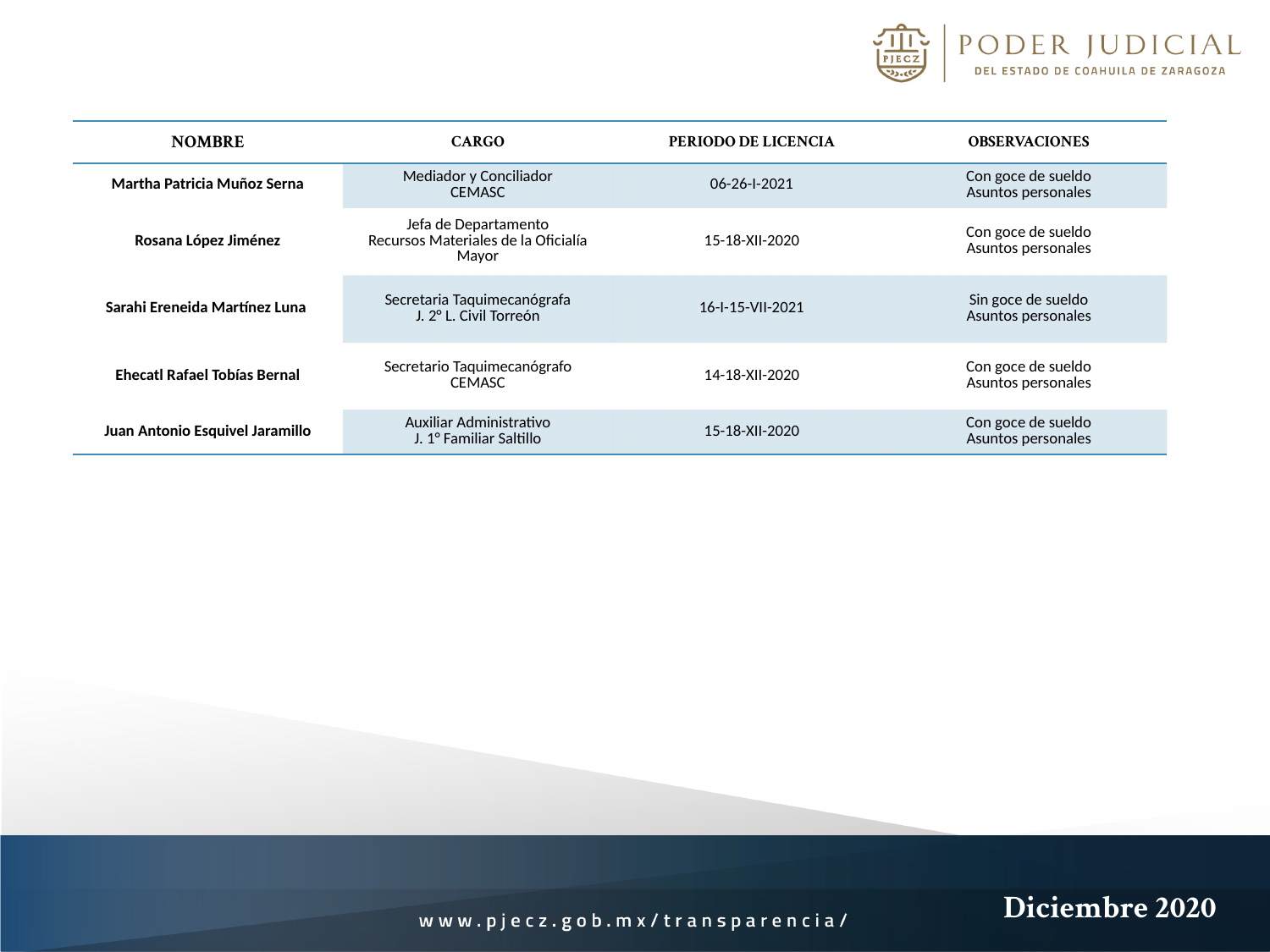

| NOMBRE | CARGO | PERIODO DE LICENCIA | OBSERVACIONES |
| --- | --- | --- | --- |
| Martha Patricia Muñoz Serna | Mediador y Conciliador CEMASC | 06-26-I-2021 | Con goce de sueldo Asuntos personales |
| Rosana López Jiménez | Jefa de Departamento Recursos Materiales de la Oficialía Mayor | 15-18-XII-2020 | Con goce de sueldo Asuntos personales |
| Sarahi Ereneida Martínez Luna | Secretaria Taquimecanógrafa J. 2° L. Civil Torreón | 16-I-15-VII-2021 | Sin goce de sueldo Asuntos personales |
| Ehecatl Rafael Tobías Bernal | Secretario Taquimecanógrafo CEMASC | 14-18-XII-2020 | Con goce de sueldo Asuntos personales |
| Juan Antonio Esquivel Jaramillo | Auxiliar Administrativo J. 1° Familiar Saltillo | 15-18-XII-2020 | Con goce de sueldo Asuntos personales |
Diciembre 2020